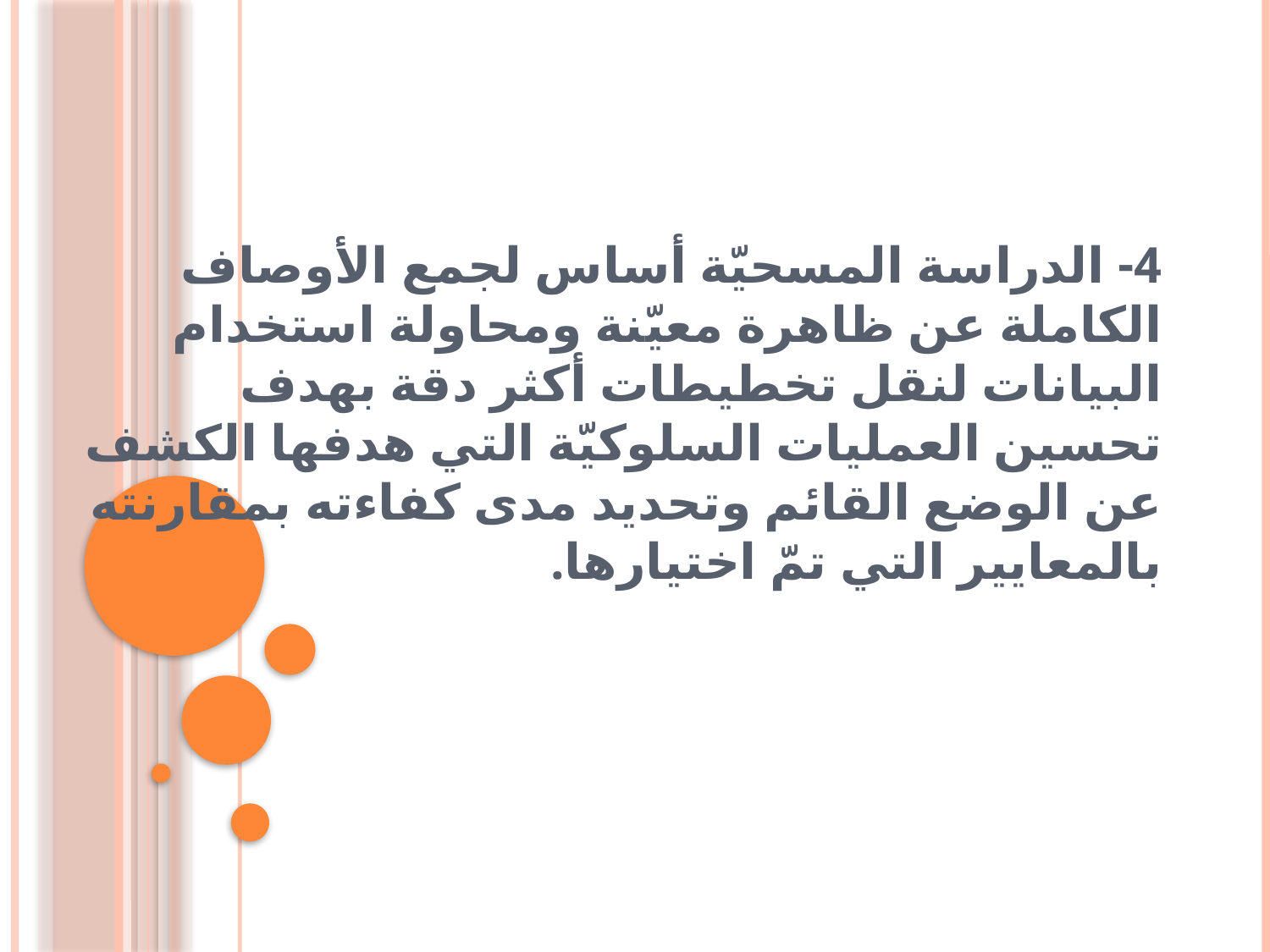

# 4- الدراسة المسحيّة أساس لجمع الأوصاف الكاملة عن ظاهرة معيّنة ومحاولة استخدام البيانات لنقل تخطيطات أكثر دقة بهدف تحسين العمليات السلوكيّة التي هدفها الكشف عن الوضع القائم وتحديد مدى كفاءته بمقارنته بالمعايير التي تمّ اختيارها.